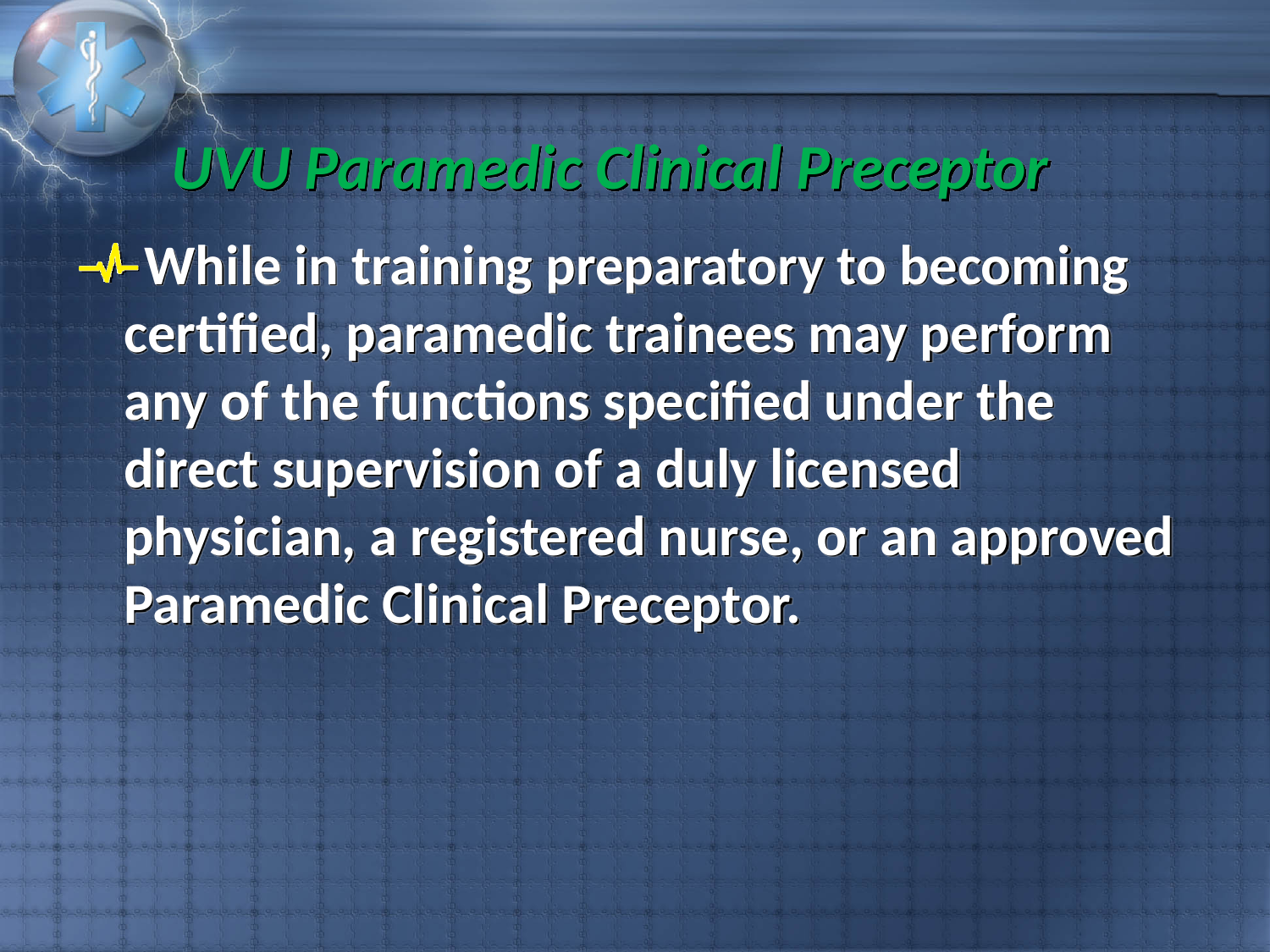

# UVU Paramedic Clinical Preceptor
While in training preparatory to becoming certified, paramedic trainees may perform any of the functions specified under the direct supervision of a duly licensed physician, a registered nurse, or an approved Paramedic Clinical Preceptor.